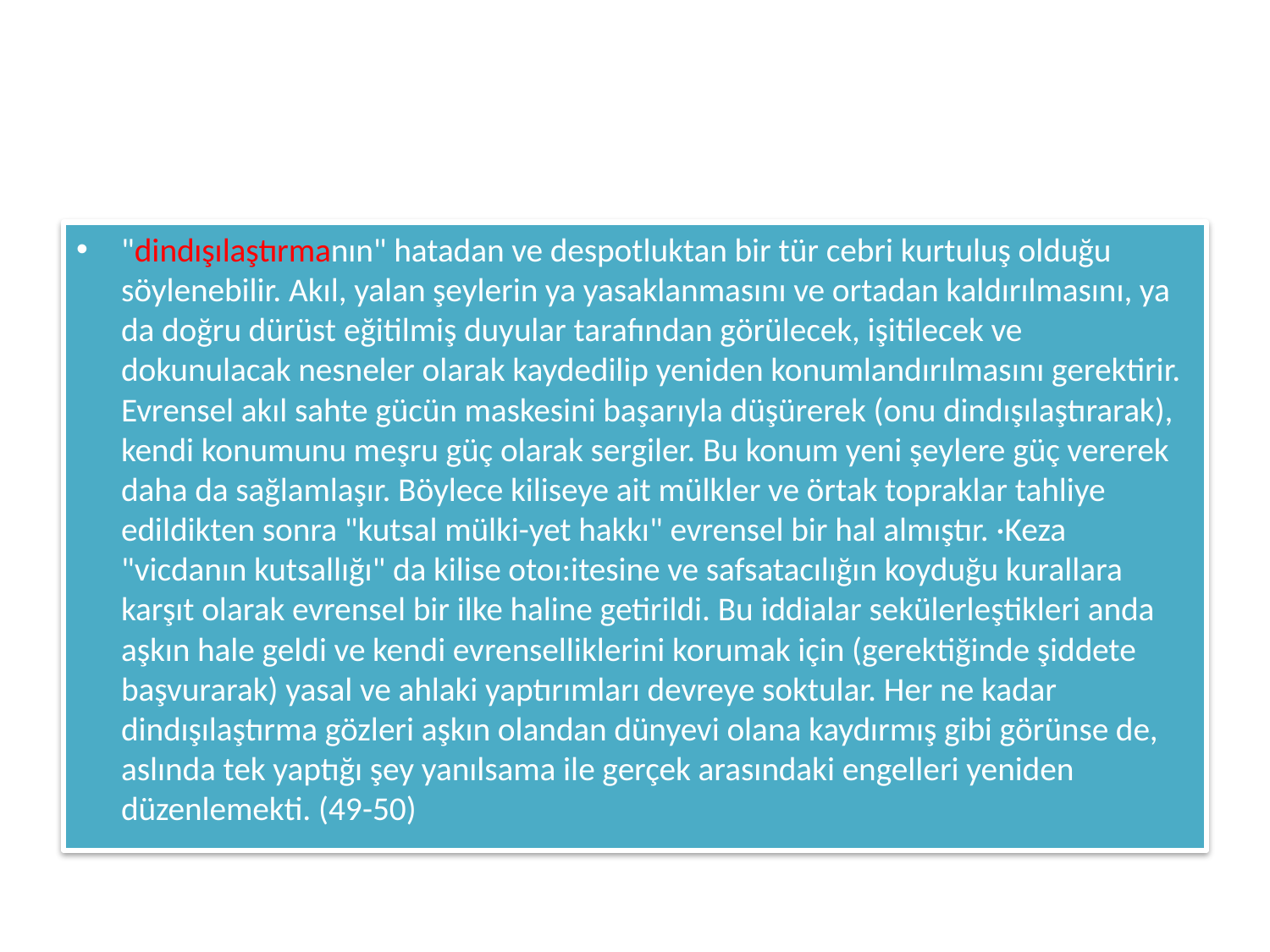

#
"dindışılaştırmanın" hatadan ve despotluktan bir tür cebri kurtuluş olduğu söylenebilir. Akıl, yalan şeylerin ya yasaklanmasını ve ortadan kaldırılmasını, ya da doğru dürüst eğitilmiş duyular tarafından görülecek, işitilecek ve dokunulacak nesneler olarak kaydedilip yeniden konumlandırılmasını gerektirir. Evrensel akıl sahte gücün maskesini başarıyla düşürerek (onu dindışılaştırarak), kendi konumunu meşru güç olarak sergiler. Bu konum yeni şeylere güç vererek daha da sağlamlaşır. Böylece kiliseye ait mülkler ve örtak topraklar tahliye edildikten sonra "kutsal mülki-yet hakkı" evrensel bir hal almıştır. ·Keza "vicdanın kutsallığı" da kilise otoı:itesine ve safsatacılığın koyduğu kurallara karşıt olarak evrensel bir ilke haline getirildi. Bu iddialar sekülerleştikleri anda aşkın hale geldi ve kendi evrenselliklerini korumak için (gerektiğinde şiddete başvurarak) yasal ve ahlaki yaptırımları devreye soktular. Her ne kadar dindışılaştırma gözleri aşkın olandan dünyevi olana kaydırmış gibi görünse de, aslında tek yaptığı şey yanılsama ile gerçek arasındaki engelleri yeniden düzenlemekti. (49-50)